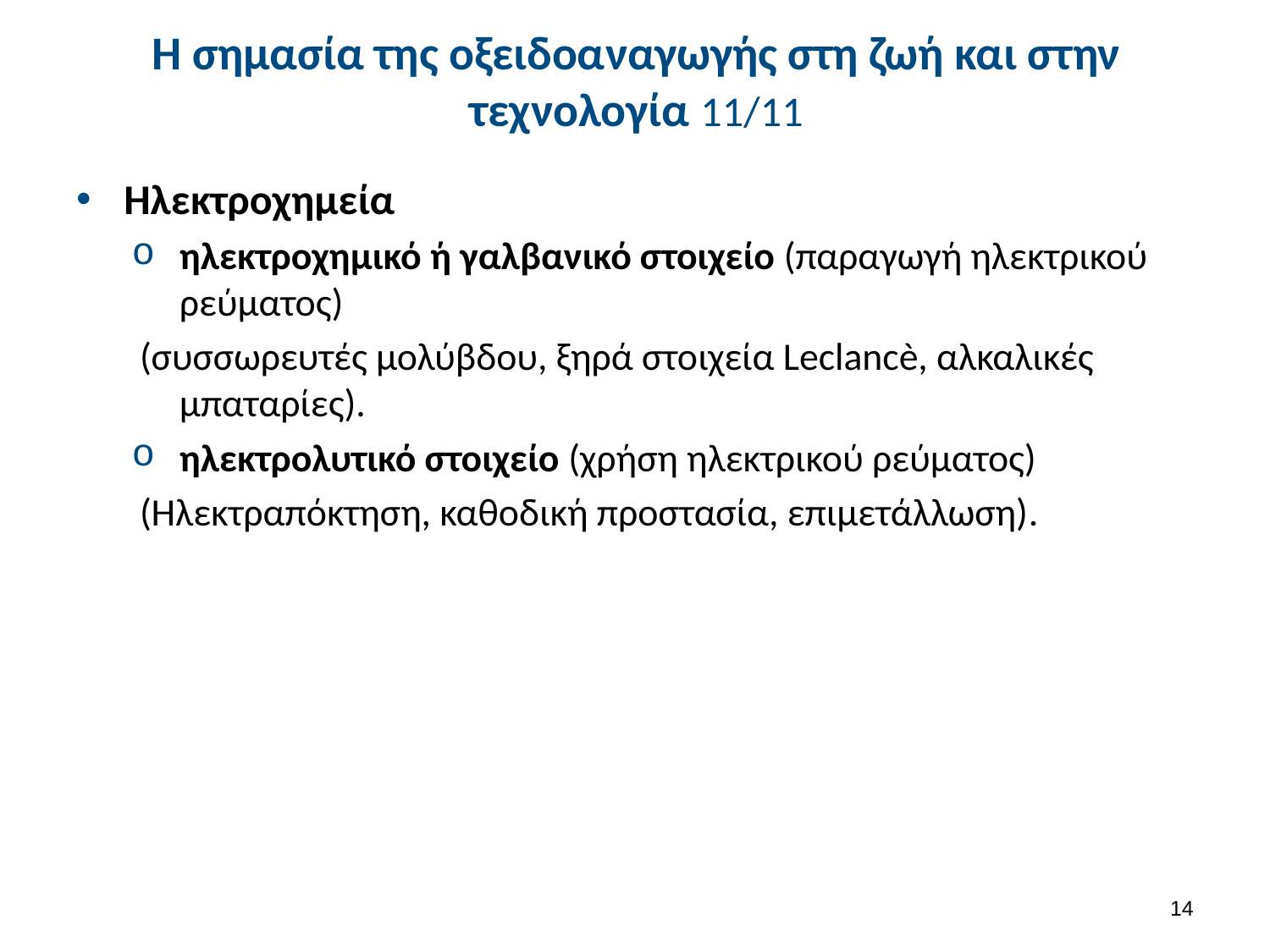

# Η σημασία της οξειδοαναγωγής στη ζωή και στην τεχνολογία 11/11
Ηλεκτροχημεία
ηλεκτροχημικό ή γαλβανικό στοιχείο (παραγωγή ηλεκτρικού ρεύματος)
(συσσωρευτές μολύβδου, ξηρά στοιχεία Leclancè, αλκαλικές μπαταρίες).
ηλεκτρολυτικό στοιχείο (χρήση ηλεκτρικού ρεύματος)
(Ηλεκτραπόκτηση, καθοδική προστασία, επιμετάλλωση).

14